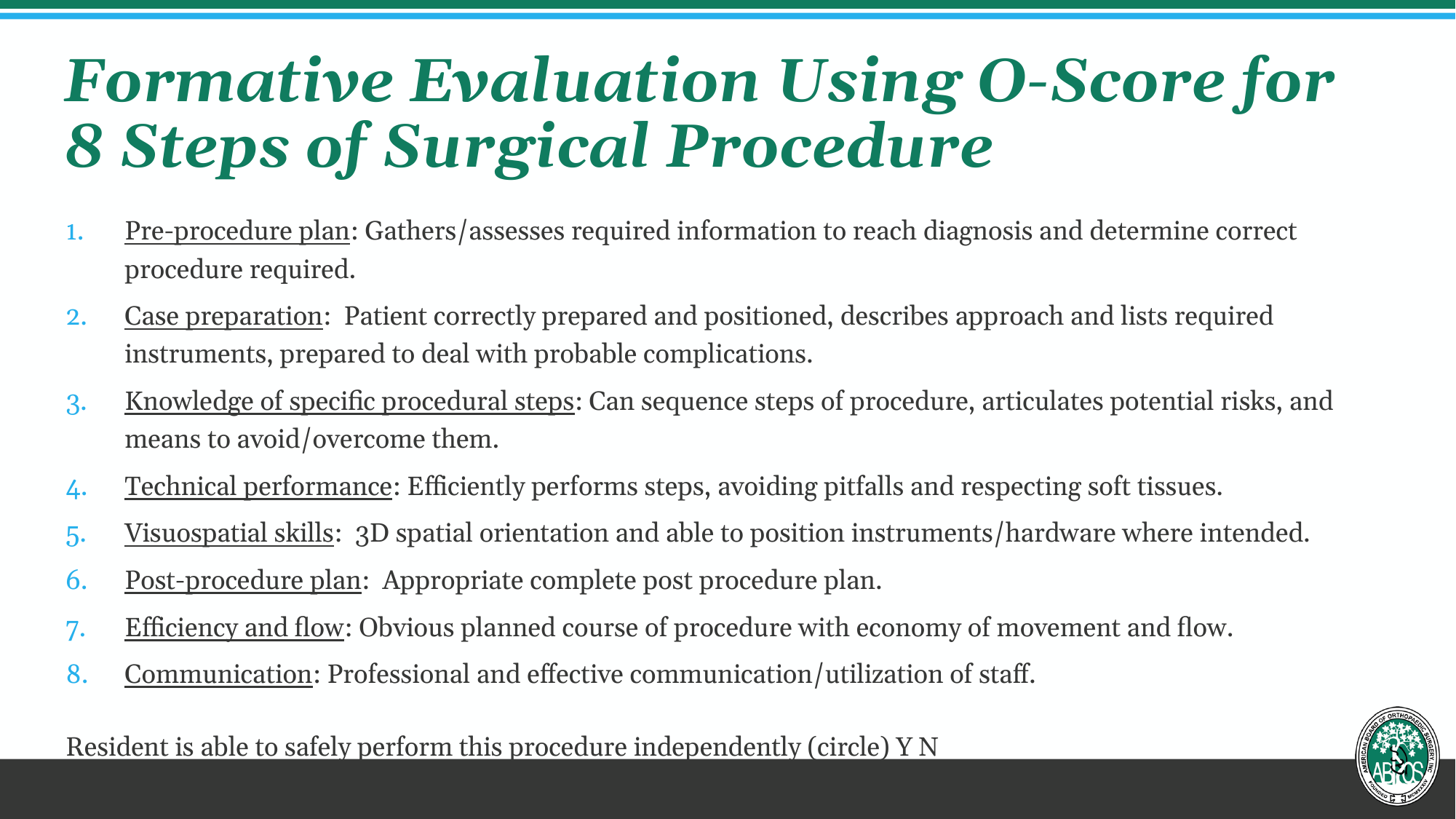

# Formative Evaluation Using O-Score for 8 Steps of Surgical Procedure
Pre-procedure plan: Gathers/assesses required information to reach diagnosis and determine correct procedure required.
Case preparation:  Patient correctly prepared and positioned, describes approach and lists required instruments, prepared to deal with probable complications.
Knowledge of specific procedural steps: Can sequence steps of procedure, articulates potential risks, and means to avoid/overcome them.
Technical performance: Efficiently performs steps, avoiding pitfalls and respecting soft tissues.
Visuospatial skills:  3D spatial orientation and able to position instruments/hardware where intended.
Post-procedure plan:  Appropriate complete post procedure plan.
Efficiency and flow: Obvious planned course of procedure with economy of movement and flow.
Communication: Professional and effective communication/utilization of staff.

Resident is able to safely perform this procedure independently (circle) Y N